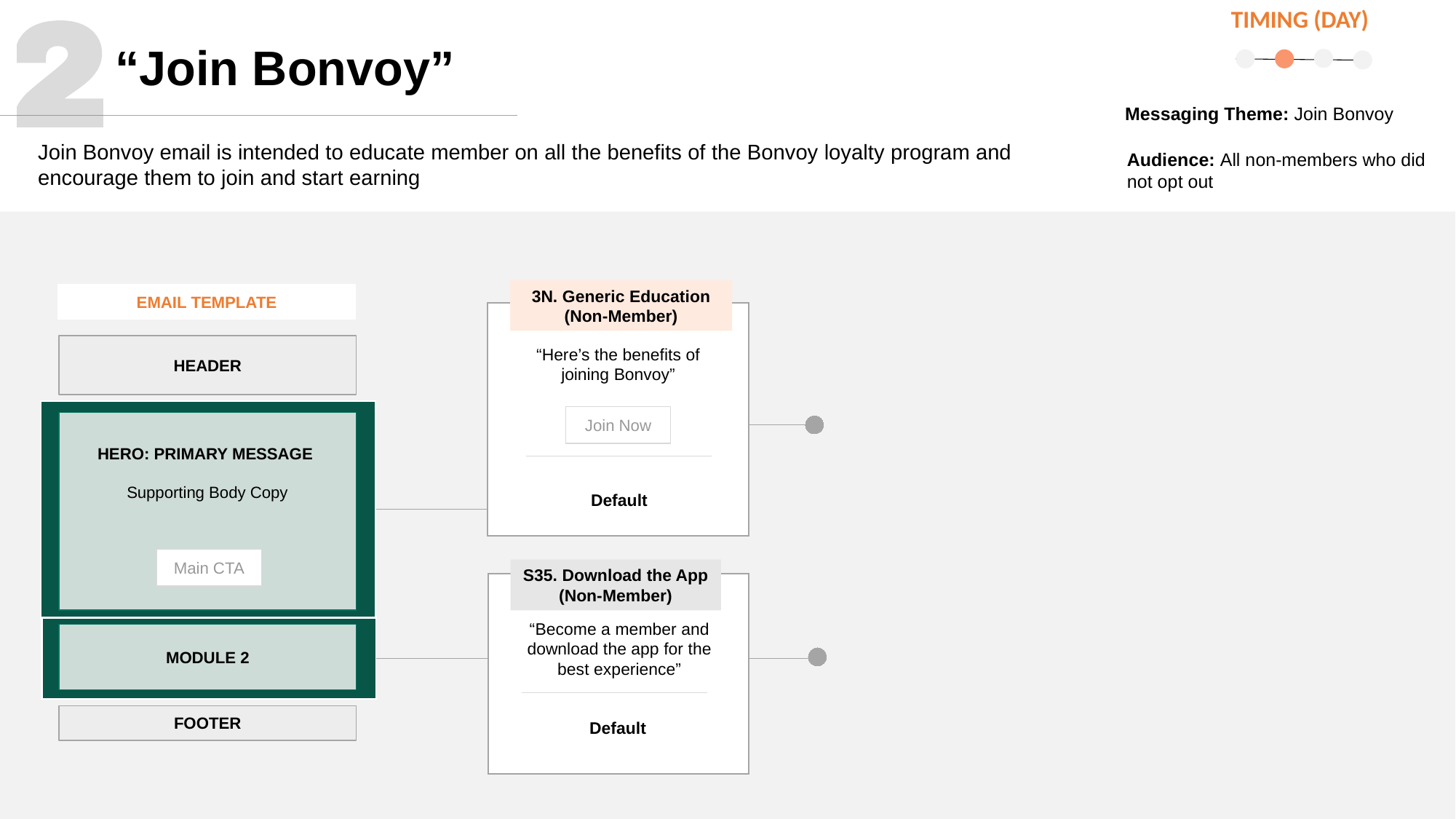

2
TIMING (DAY)
# “Join Bonvoy”

Messaging Theme: Join Bonvoy
Join Bonvoy email is intended to educate member on all the benefits of the Bonvoy loyalty program and encourage them to join and start earning
Audience: All non-members who did not opt out

3N. Generic Education (Non-Member)

“Here’s the benefits of joining Bonvoy”
Join Now
Default
EMAIL TEMPLATE
HEADER

HERO: PRIMARY MESSAGE

Supporting Body Copy

Main CTA
S35. Download the App (Non-Member)

“Become a member and download the app for the best experience”
Default

MODULE 2

FOOTER